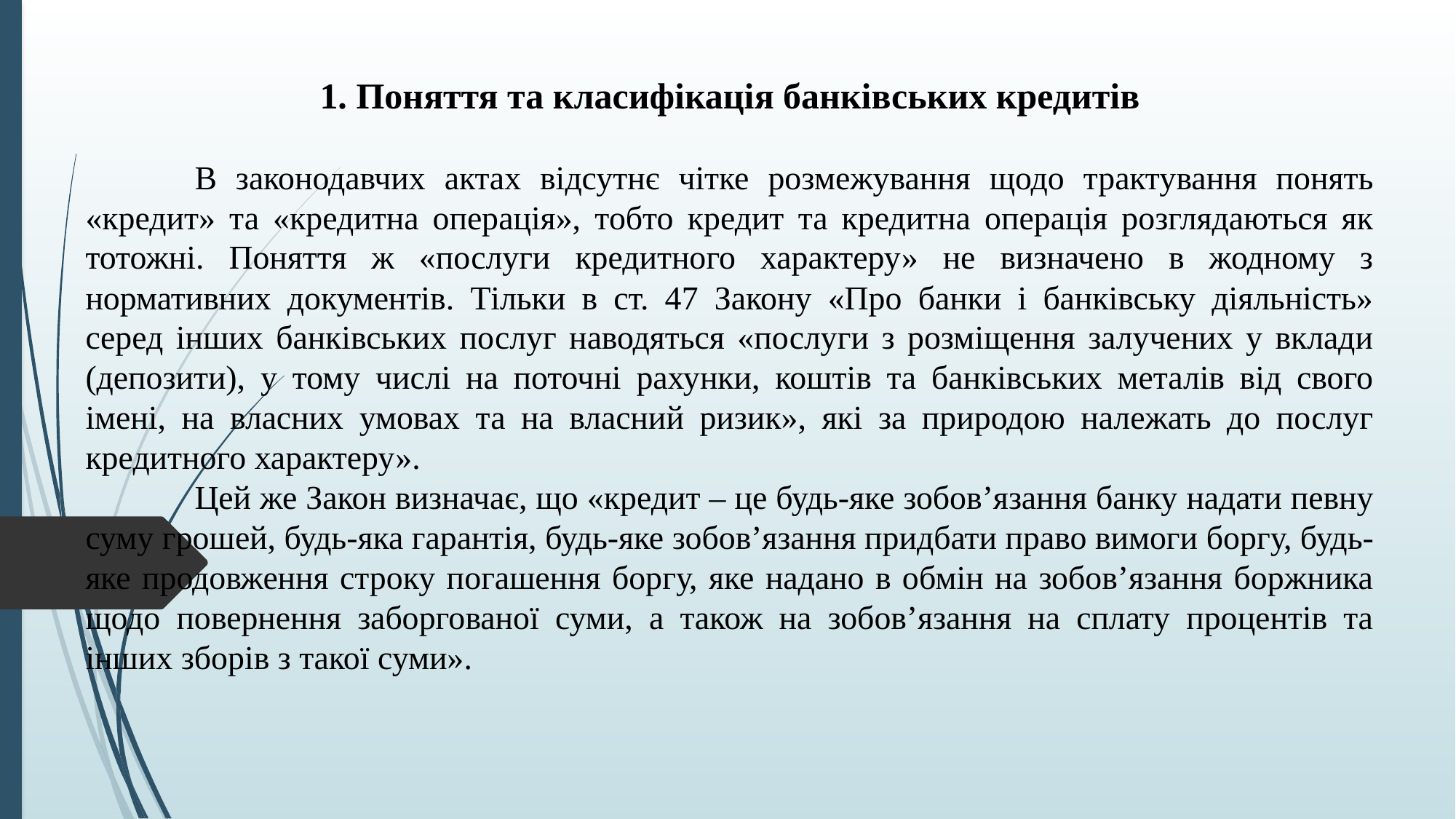

1. Поняття та класифікація банківських кредитів

	В законодавчих актах відсутнє чітке розмежування щодо трактування понять «кредит» та «кредитна операція», тобто кредит та кредитна операція розглядаються як тотожні. Поняття ж «послуги кредитного характеру» не визначено в жодному з нормативних документів. Тільки в ст. 47 Закону «Про банки і банківську діяльність» серед інших банківських послуг наводяться «послуги з розміщення залучених у вклади (депозити), у тому числі на поточні рахунки, коштів та банківських металів від свого імені, на власних умовах та на власний ризик», які за природою належать до послуг кредитного характеру».
	Цей же Закон визначає, що «кредит – це будь-яке зобов’язання банку надати певну суму грошей, будь-яка гарантія, будь-яке зобов’язання придбати право вимоги боргу, будь-яке продовження строку погашення боргу, яке надано в обмін на зобов’язання боржника щодо повернення заборгованої суми, а також на зобов’язання на сплату процентів та інших зборів з такої суми».